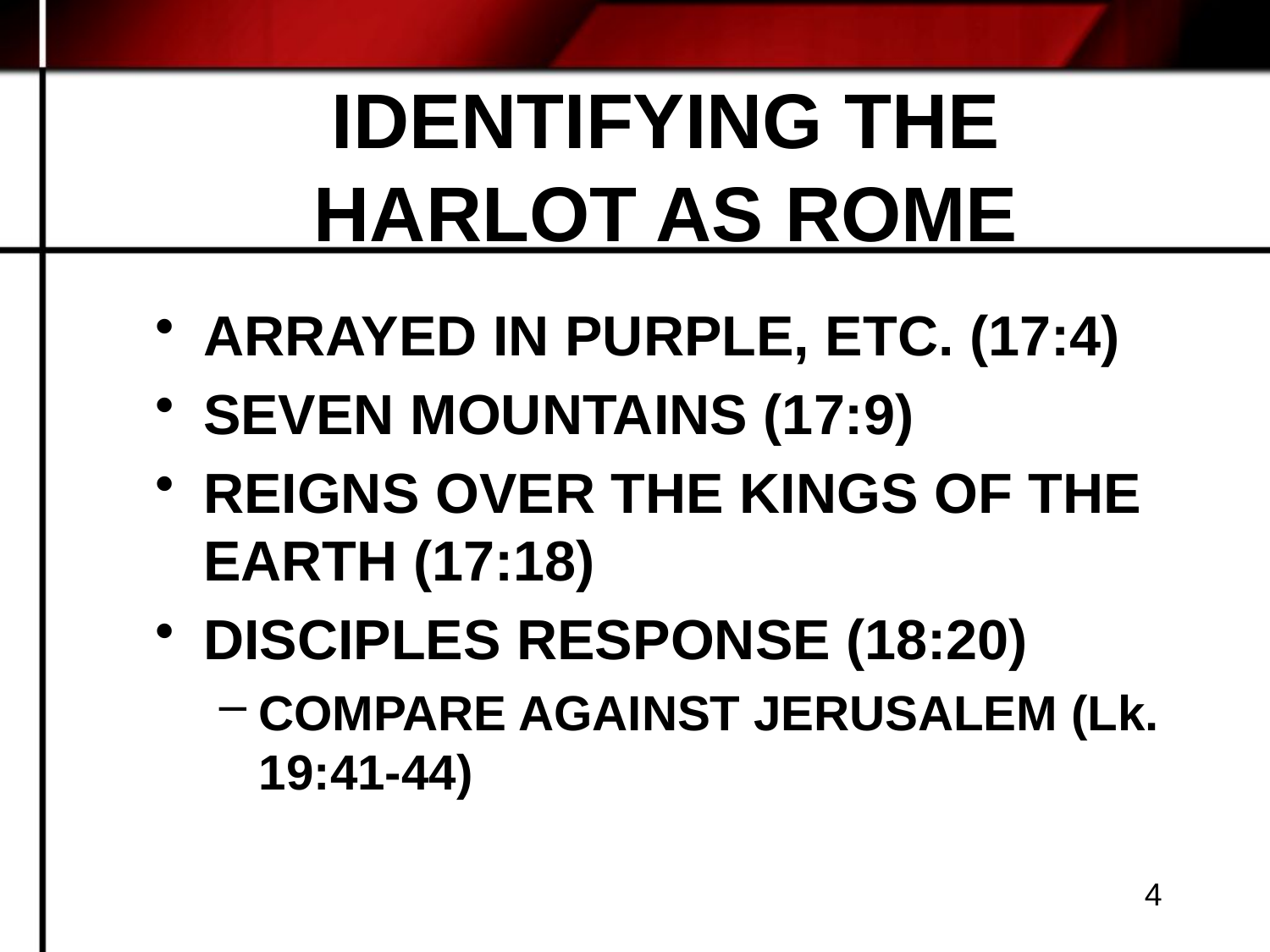

# IDENTIFYING THE HARLOT AS ROME
ARRAYED IN PURPLE, ETC. (17:4)
SEVEN MOUNTAINS (17:9)
REIGNS OVER THE KINGS OF THE EARTH (17:18)
DISCIPLES RESPONSE (18:20)
COMPARE AGAINST JERUSALEM (Lk. 19:41-44)
4